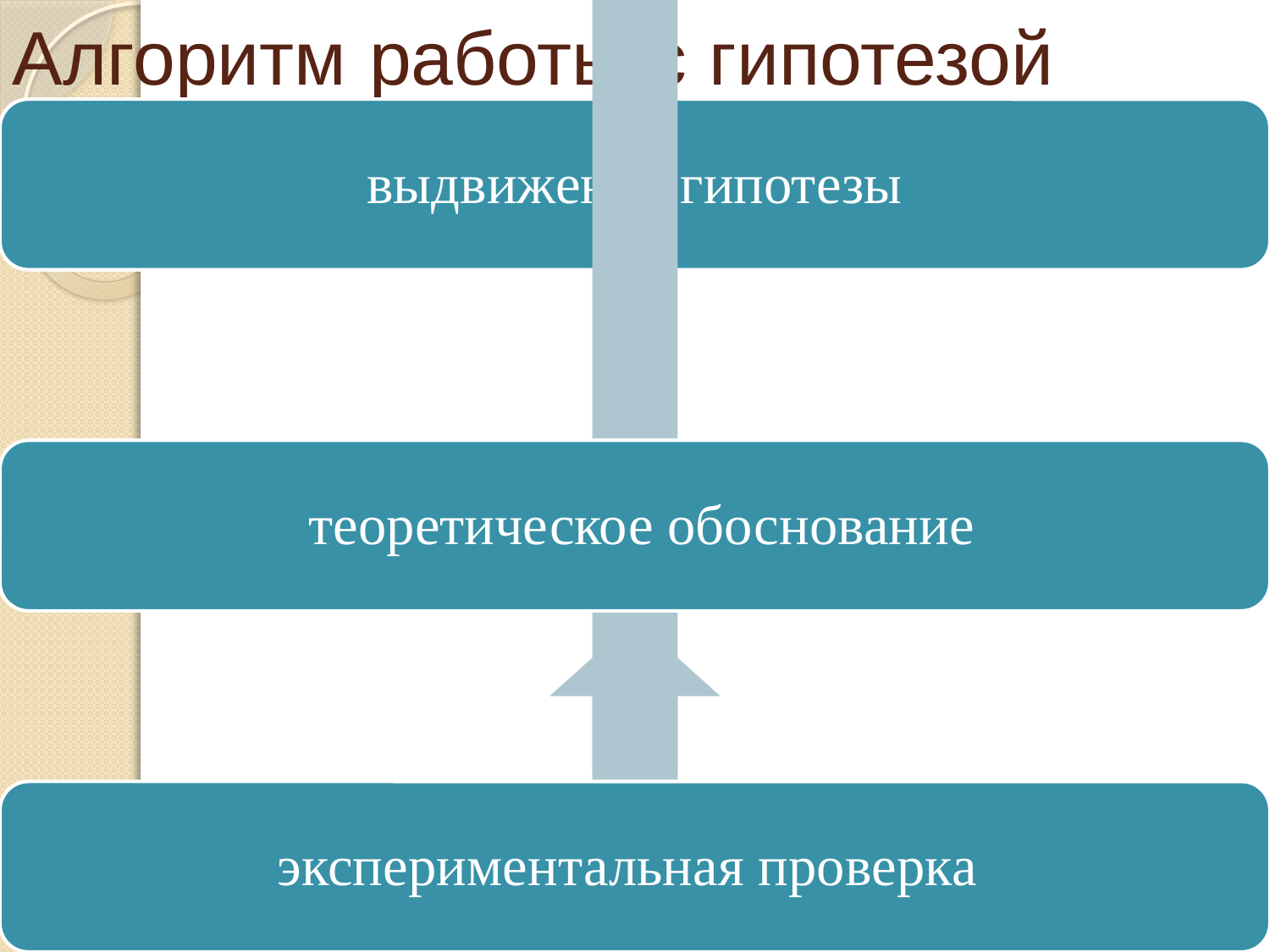

# Алгоритм работы с гипотезой
выдвижение гипотезы
 теоретическое обоснование
экспериментальная проверка